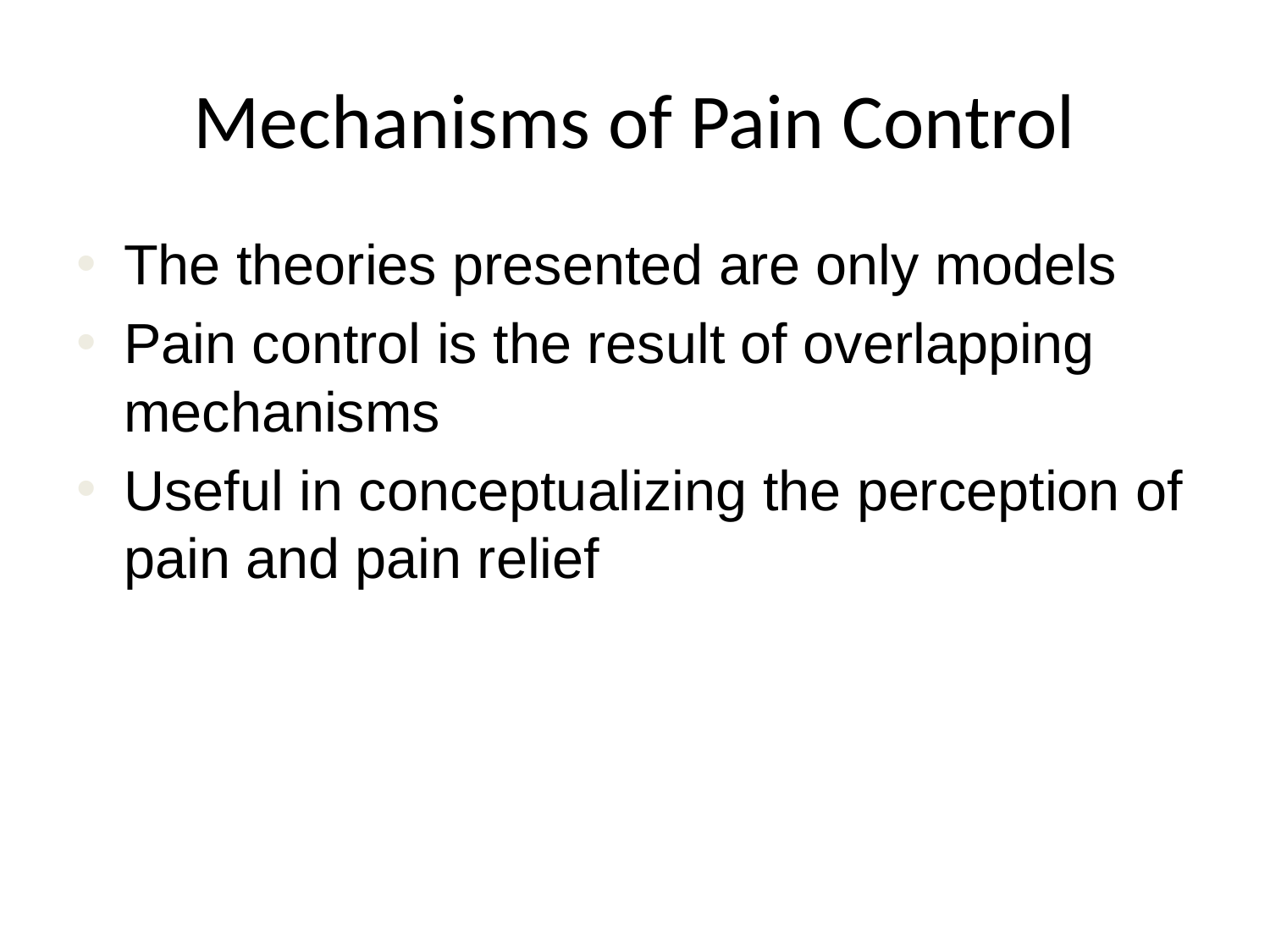

# Mechanisms of Pain Control
The theories presented are only models
Pain control is the result of overlapping mechanisms
Useful in conceptualizing the perception of pain and pain relief